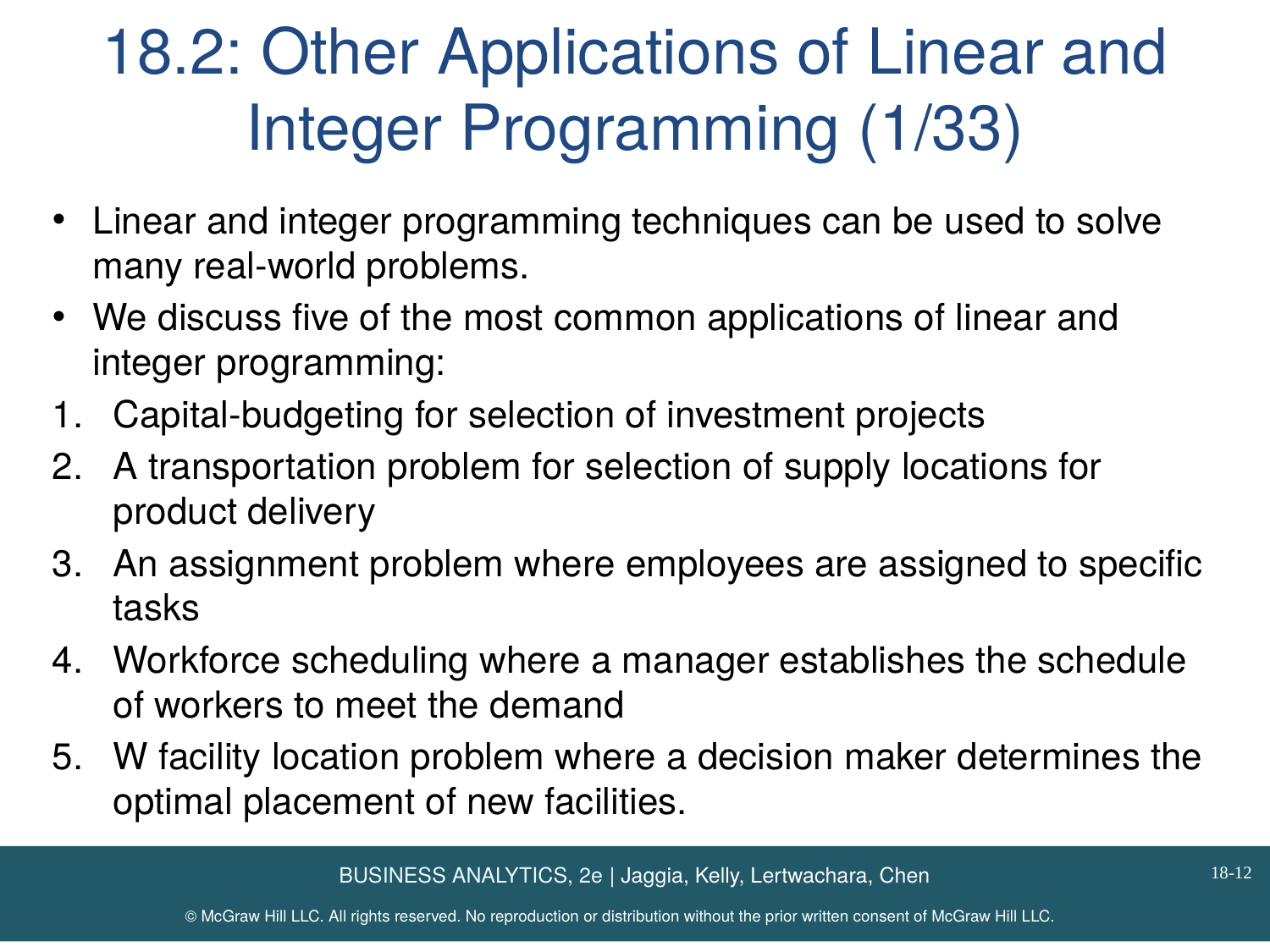

# 18.2: Other Applications of Linear and Integer Programming (1/33)
Linear and integer programming techniques can be used to solve many real-world problems.
We discuss five of the most common applications of linear and integer programming:
Capital-budgeting for selection of investment projects
A transportation problem for selection of supply locations for product delivery
An assignment problem where employees are assigned to specific tasks
Workforce scheduling where a manager establishes the schedule of workers to meet the demand
W facility location problem where a decision maker determines the optimal placement of new facilities.